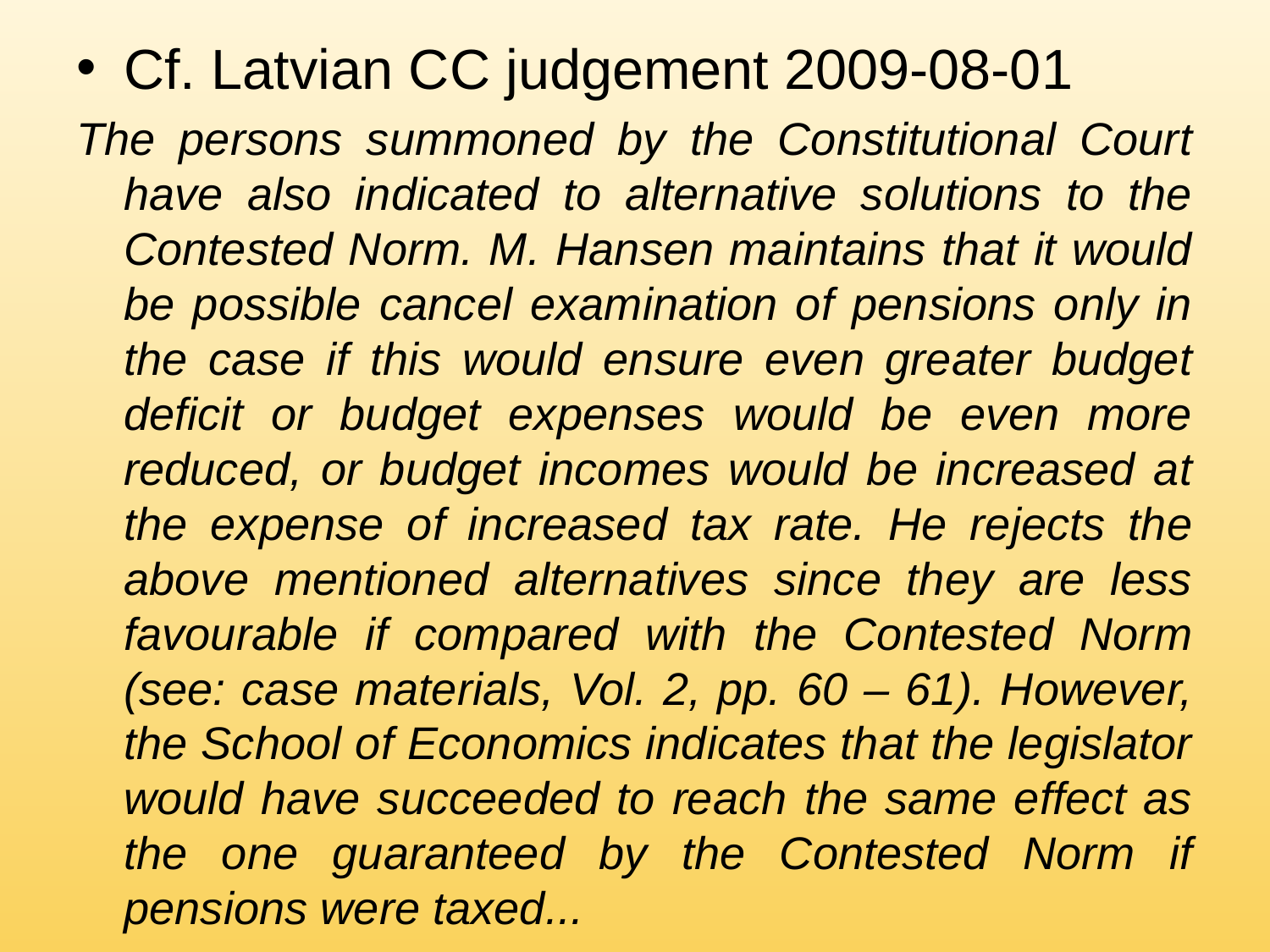

#
Cf. Latvian CC judgement 2009-08-01
The persons summoned by the Constitutional Court have also indicated to alternative solutions to the Contested Norm. M. Hansen maintains that it would be possible cancel examination of pensions only in the case if this would ensure even greater budget deficit or budget expenses would be even more reduced, or budget incomes would be increased at the expense of increased tax rate. He rejects the above mentioned alternatives since they are less favourable if compared with the Contested Norm (see: case materials, Vol. 2, pp. 60 – 61). However, the School of Economics indicates that the legislator would have succeeded to reach the same effect as the one guaranteed by the Contested Norm if pensions were taxed...